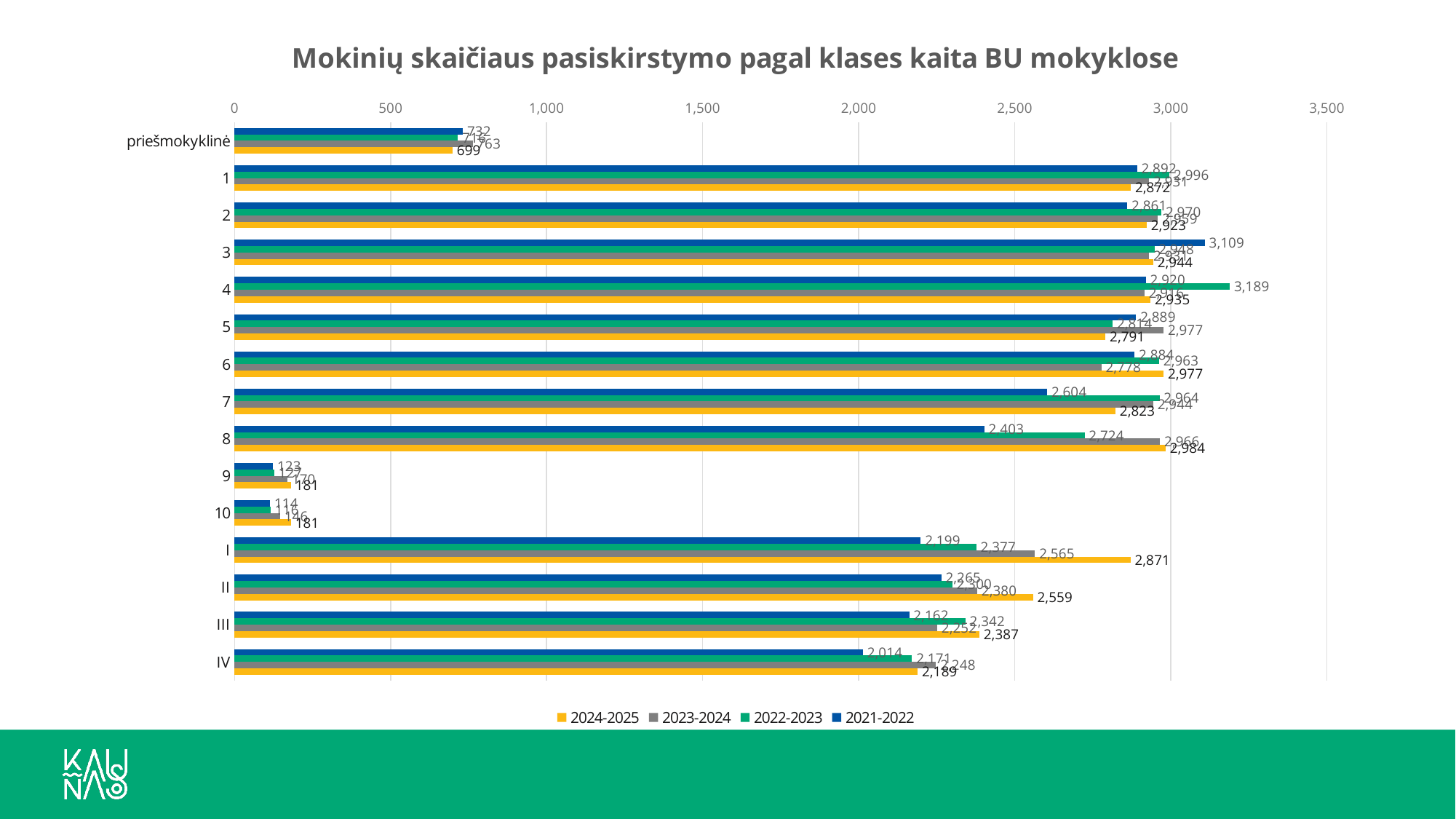

### Chart: Mokinių skaičiaus pasiskirstymo pagal klases kaita BU mokyklose

| Category | 2021-2022 | 2022-2023 | 2023-2024 | 2024-2025 |
|---|---|---|---|---|
| priešmokyklinė | 732.0 | 716.0 | 763.0 | 699.0 |
| 1 | 2892.0 | 2996.0 | 2931.0 | 2872.0 |
| 2 | 2861.0 | 2970.0 | 2959.0 | 2923.0 |
| 3 | 3109.0 | 2948.0 | 2931.0 | 2944.0 |
| 4 | 2920.0 | 3189.0 | 2916.0 | 2935.0 |
| 5 | 2889.0 | 2814.0 | 2977.0 | 2791.0 |
| 6 | 2884.0 | 2963.0 | 2778.0 | 2977.0 |
| 7 | 2604.0 | 2964.0 | 2944.0 | 2823.0 |
| 8 | 2403.0 | 2724.0 | 2966.0 | 2984.0 |
| 9 | 123.0 | 127.0 | 170.0 | 181.0 |
| 10 | 114.0 | 116.0 | 146.0 | 181.0 |
| I | 2199.0 | 2377.0 | 2565.0 | 2871.0 |
| II | 2265.0 | 2300.0 | 2380.0 | 2559.0 |
| III | 2162.0 | 2342.0 | 2252.0 | 2387.0 |
| IV | 2014.0 | 2171.0 | 2248.0 | 2189.0 |